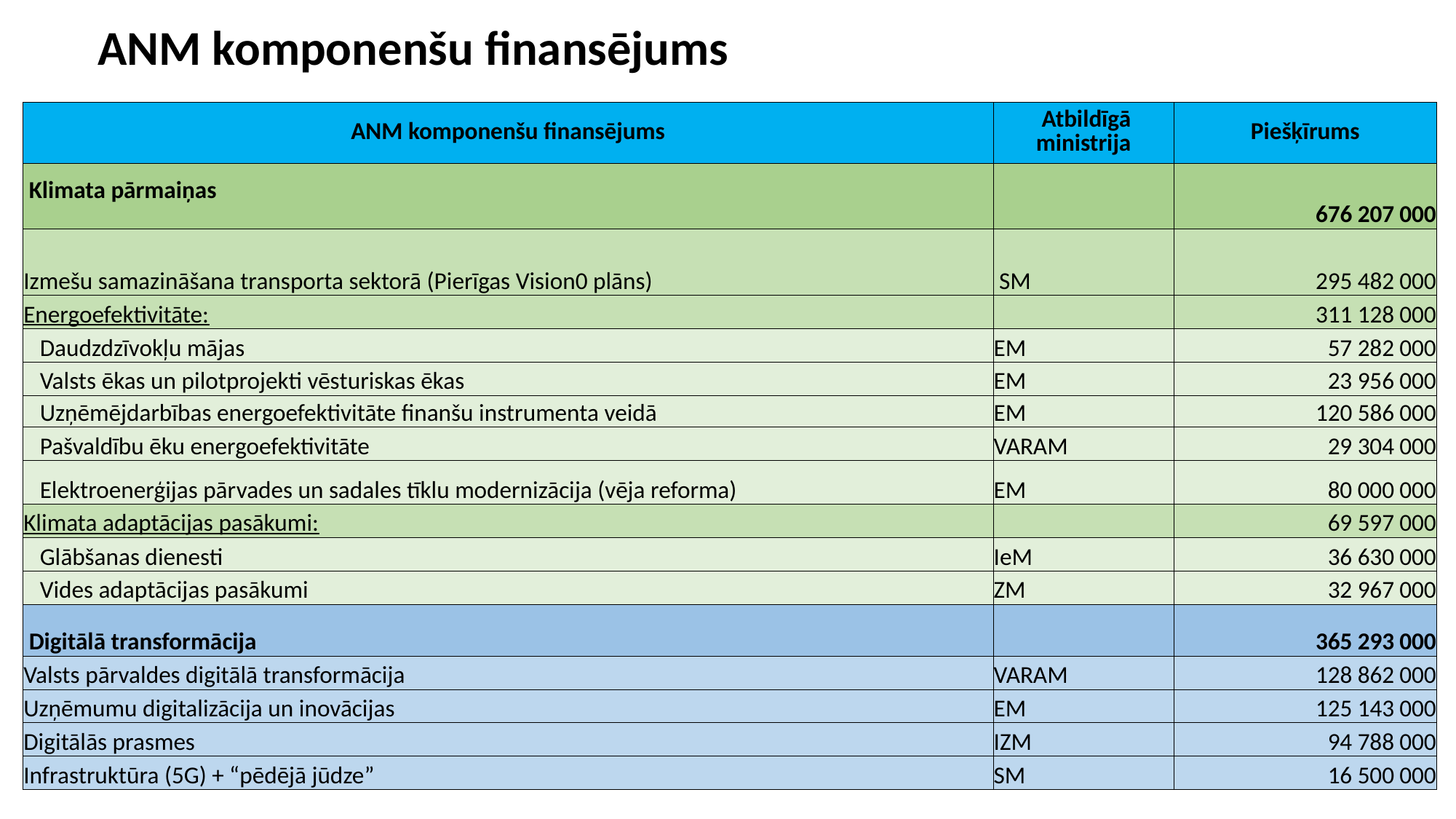

# ANM komponenšu finansējums
| ANM komponenšu finansējums | Atbildīgā ministrija | Piešķīrums |
| --- | --- | --- |
| Klimata pārmaiņas |  | 676 207 000 |
| Izmešu samazināšana transporta sektorā (Pierīgas Vision0 plāns) | SM | 295 482 000 |
| Energoefektivitāte: |  | 311 128 000 |
| Daudzdzīvokļu mājas | EM | 57 282 000 |
| Valsts ēkas un pilotprojekti vēsturiskas ēkas | EM | 23 956 000 |
| Uzņēmējdarbības energoefektivitāte finanšu instrumenta veidā | EM | 120 586 000 |
| Pašvaldību ēku energoefektivitāte | VARAM | 29 304 000 |
| Elektroenerģijas pārvades un sadales tīklu modernizācija (vēja reforma) | EM | 80 000 000 |
| Klimata adaptācijas pasākumi: |  | 69 597 000 |
| Glābšanas dienesti | IeM | 36 630 000 |
| Vides adaptācijas pasākumi | ZM | 32 967 000 |
| Digitālā transformācija |  | 365 293 000 |
| Valsts pārvaldes digitālā transformācija | VARAM | 128 862 000 |
| Uzņēmumu digitalizācija un inovācijas | EM | 125 143 000 |
| Digitālās prasmes | IZM | 94 788 000 |
| Infrastruktūra (5G) + “pēdējā jūdze” | SM | 16 500 000 |